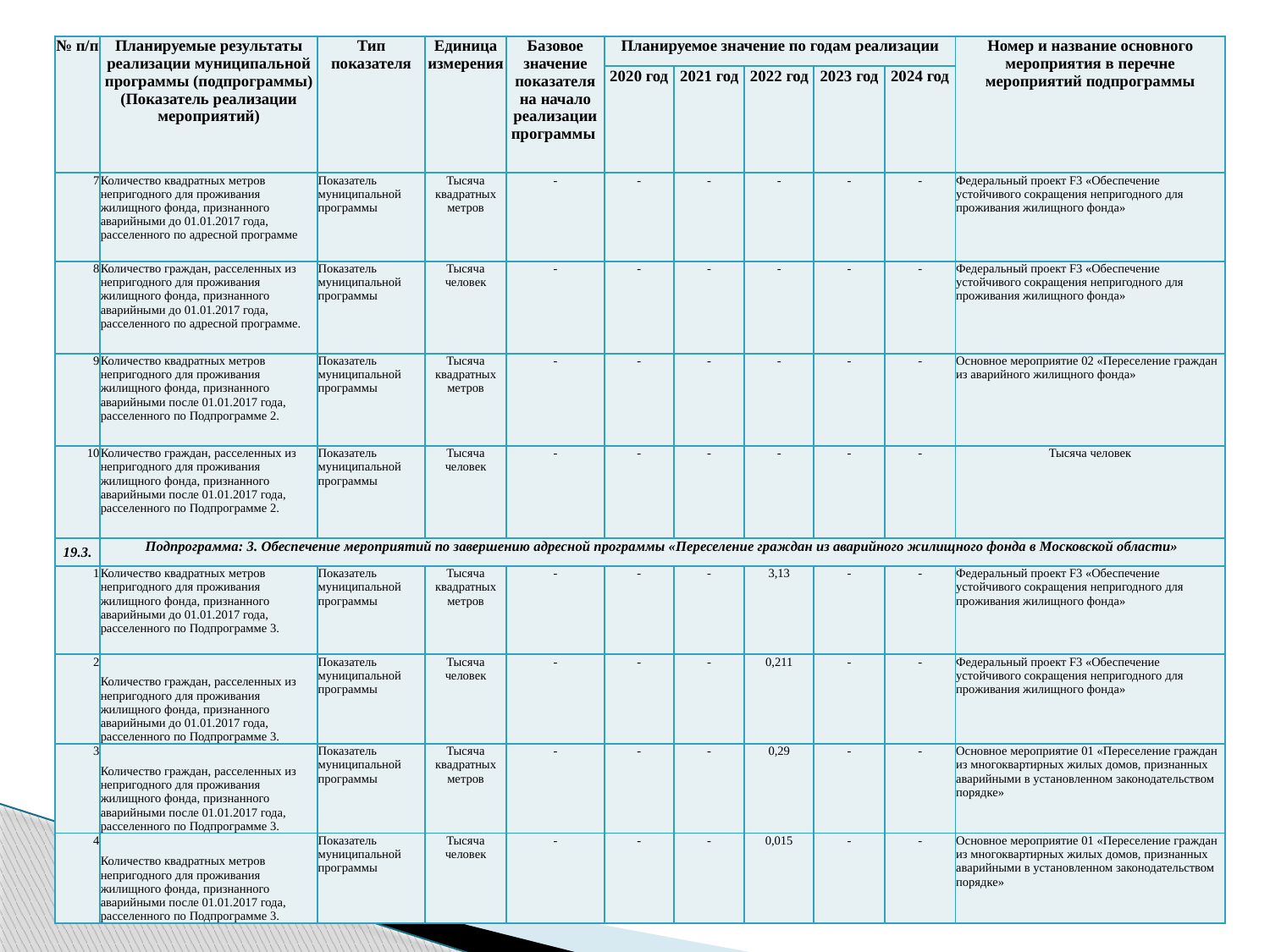

| № п/п | Планируемые результаты реализации муниципальной программы (подпрограммы) (Показатель реализации мероприятий) | Тип показателя | Единица измерения | Базовое значение показателя на начало реализации программы | Планируемое значение по годам реализации |  |  |  |  | Номер и название основного мероприятия в перечне мероприятий подпрограммы |
| --- | --- | --- | --- | --- | --- | --- | --- | --- | --- | --- |
|  |  |  |  |  | 2020 год | 2021 год | 2022 год | 2023 год | 2024 год |  |
| 7 | Количество квадратных метров непригодного для проживания жилищного фонда, признанного аварийными до 01.01.2017 года, расселенного по адресной программе | Показатель муниципальной программы | Тысяча квадратных метров | - | - | - | - | - | - | Федеральный проект F3 «Обеспечение устойчивого сокращения непригодного для проживания жилищного фонда» |
| 8 | Количество граждан, расселенных из непригодного для проживания жилищного фонда, признанного аварийными до 01.01.2017 года, расселенного по адресной программе. | Показатель муниципальной программы | Тысяча человек | - | - | - | - | - | - | Федеральный проект F3 «Обеспечение устойчивого сокращения непригодного для проживания жилищного фонда» |
| 9 | Количество квадратных метров непригодного для проживания жилищного фонда, признанного аварийными после 01.01.2017 года, расселенного по Подпрограмме 2. | Показатель муниципальной программы | Тысяча квадратных метров | - | - | - | - | - | - | Основное мероприятие 02 «Переселение граждан из аварийного жилищного фонда» |
| 10 | Количество граждан, расселенных из непригодного для проживания жилищного фонда, признанного аварийными после 01.01.2017 года, расселенного по Подпрограмме 2. | Показатель муниципальной программы | Тысяча человек | - | - | - | - | - | - | Тысяча человек |
| 19.3. | Подпрограмма: 3. Обеспечение мероприятий по завершению адресной программы «Переселение граждан из аварийного жилищного фонда в Московской области» |  |  |  |  |  |  |  |  |  |
| 1 | Количество квадратных метров непригодного для проживания жилищного фонда, признанного аварийными до 01.01.2017 года, расселенного по Подпрограмме 3. | Показатель муниципальной программы | Тысяча квадратных метров | - | - | - | 3,13 | - | - | Федеральный проект F3 «Обеспечение устойчивого сокращения непригодного для проживания жилищного фонда» |
| 2 | Количество граждан, расселенных из непригодного для проживания жилищного фонда, признанного аварийными до 01.01.2017 года, расселенного по Подпрограмме 3. | Показатель муниципальной программы | Тысяча человек | - | - | - | 0,211 | - | - | Федеральный проект F3 «Обеспечение устойчивого сокращения непригодного для проживания жилищного фонда» |
| 3 | Количество граждан, расселенных из непригодного для проживания жилищного фонда, признанного аварийными после 01.01.2017 года, расселенного по Подпрограмме 3. | Показатель муниципальной программы | Тысяча квадратных метров | - | - | - | 0,29 | - | - | Основное мероприятие 01 «Переселение граждан из многоквартирных жилых домов, признанных аварийными в установленном законодательством порядке» |
| 4 | Количество квадратных метров непригодного для проживания жилищного фонда, признанного аварийными после 01.01.2017 года, расселенного по Подпрограмме 3. | Показатель муниципальной программы | Тысяча человек | - | - | - | 0,015 | - | - | Основное мероприятие 01 «Переселение граждан из многоквартирных жилых домов, признанных аварийными в установленном законодательством порядке» |